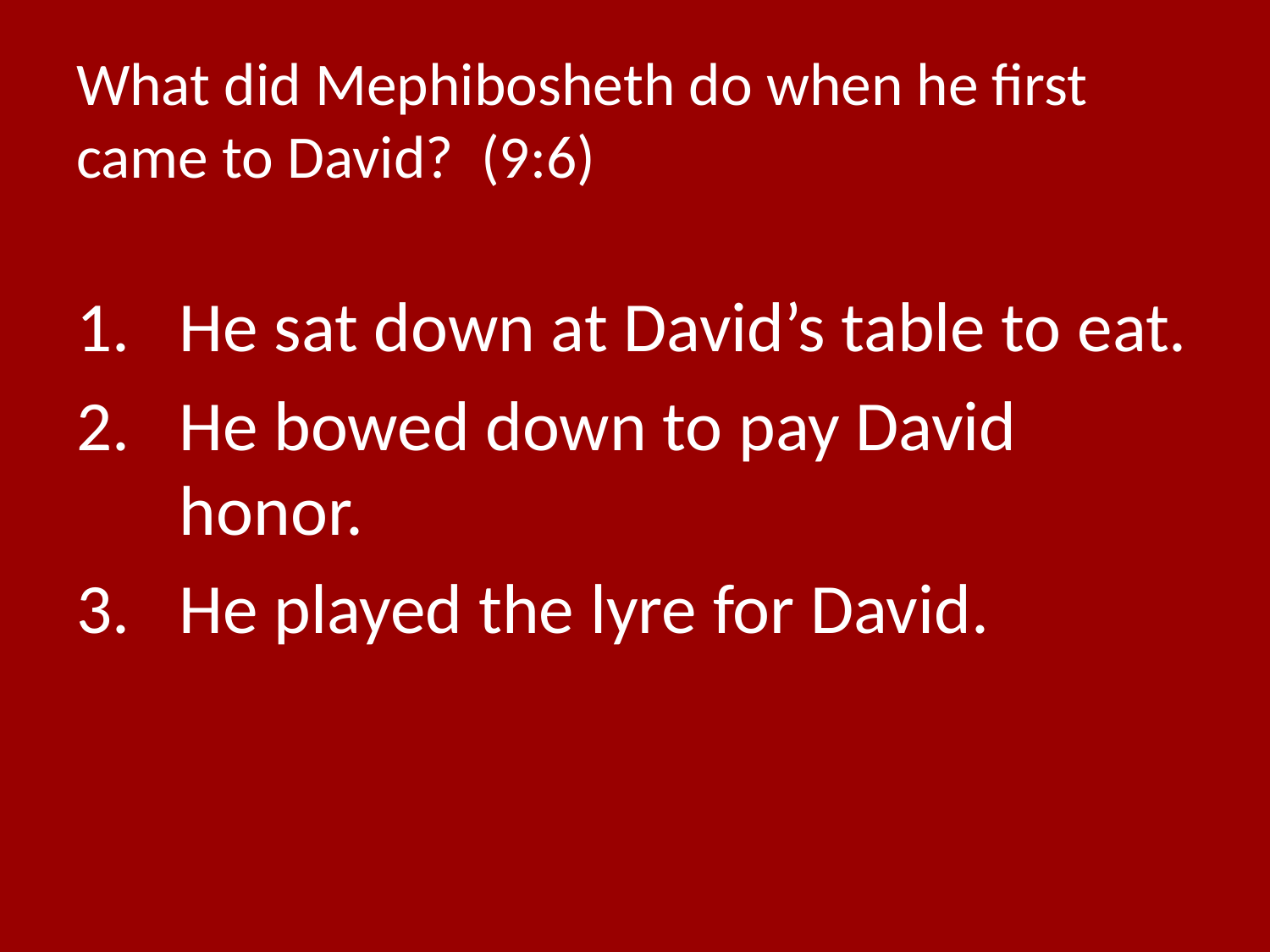

# What did Mephibosheth do when he first came to David?  (9:6)
He sat down at David’s table to eat.
He bowed down to pay David honor.
He played the lyre for David.